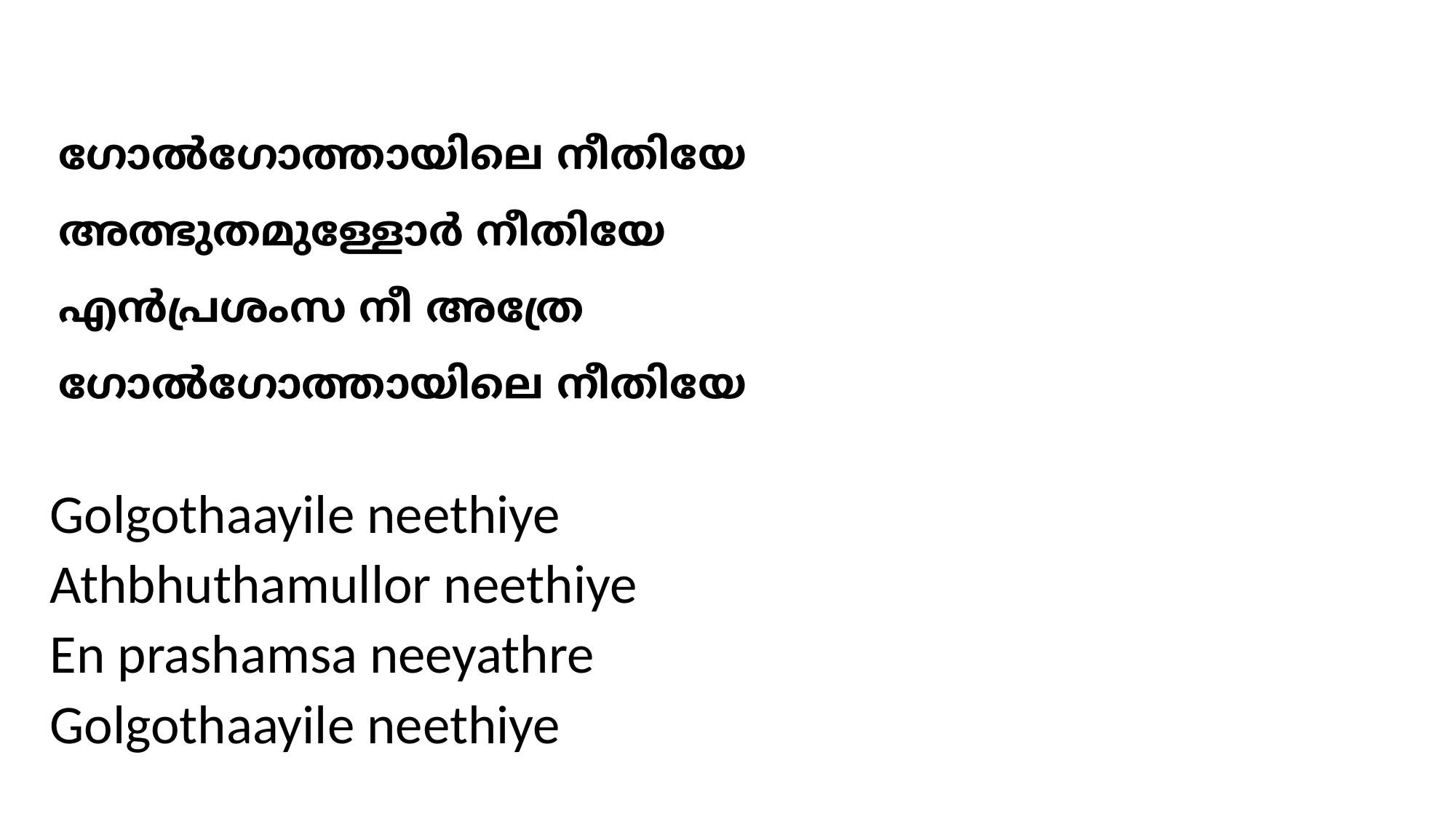

ഗോല്‍ഗോത്തായിലെ നീതിയേ
അത്ഭുതമുള്ളോര്‍ നീതിയേ
എന്‍പ്രശംസ നീ അത്രേ
ഗോല്‍ഗോത്തായിലെ നീതിയേ
# Golgothaayile neethiye Athbhuthamullor neethiye En prashamsa neeyathre Golgothaayile neethiye